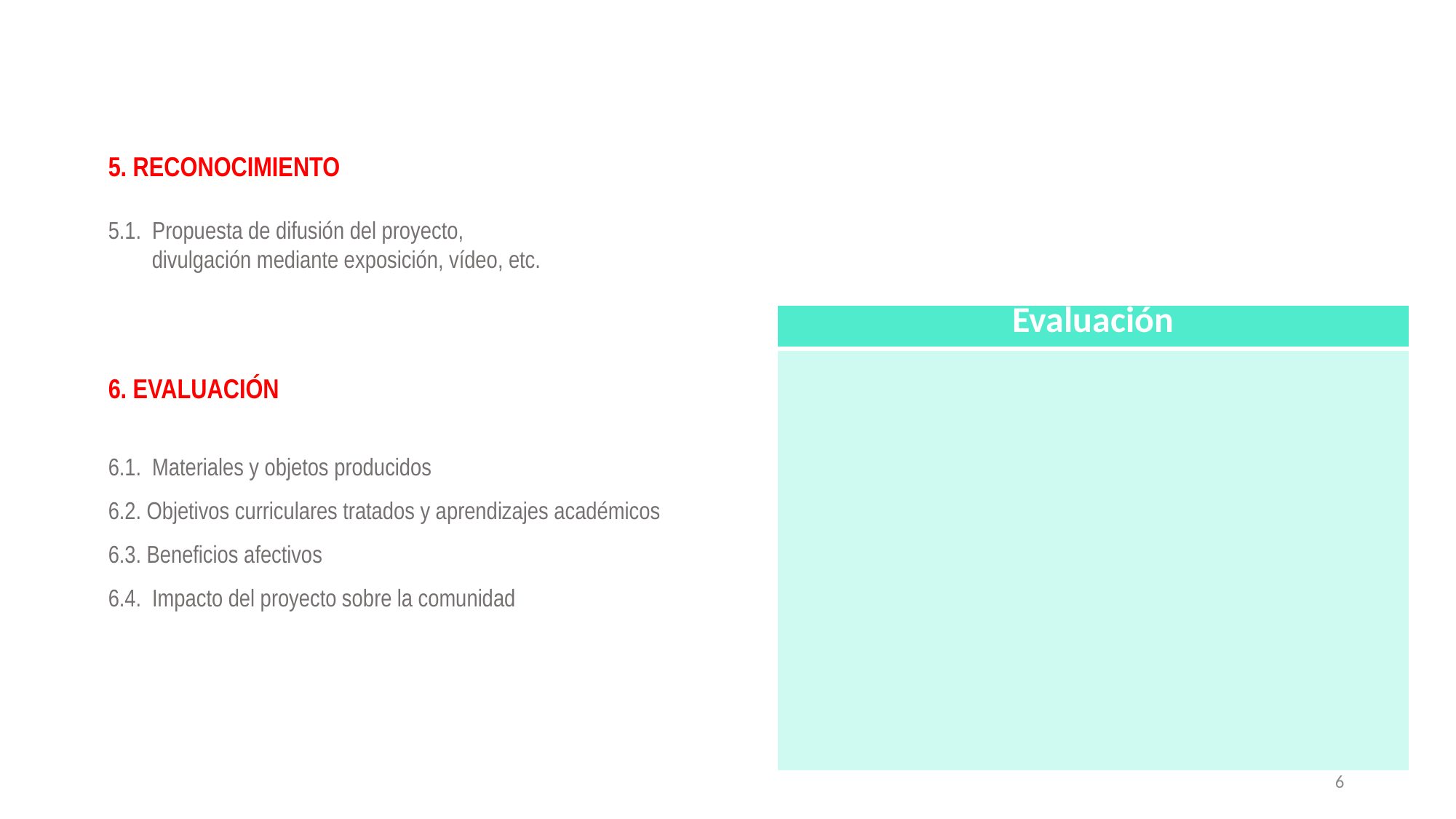

5. RECONOCIMIENTO

5.1.  Propuesta de difusión del proyecto,
        divulgación mediante exposición, vídeo, etc.

6. EVALUACIÓN

6.1.  Materiales y objetos producidos
6.2. Objetivos curriculares tratados y aprendizajes académicos
6.3. Beneficios afectivos
6.4.  Impacto del proyecto sobre la comunidad

| Evaluación |
| --- |
|  |
6